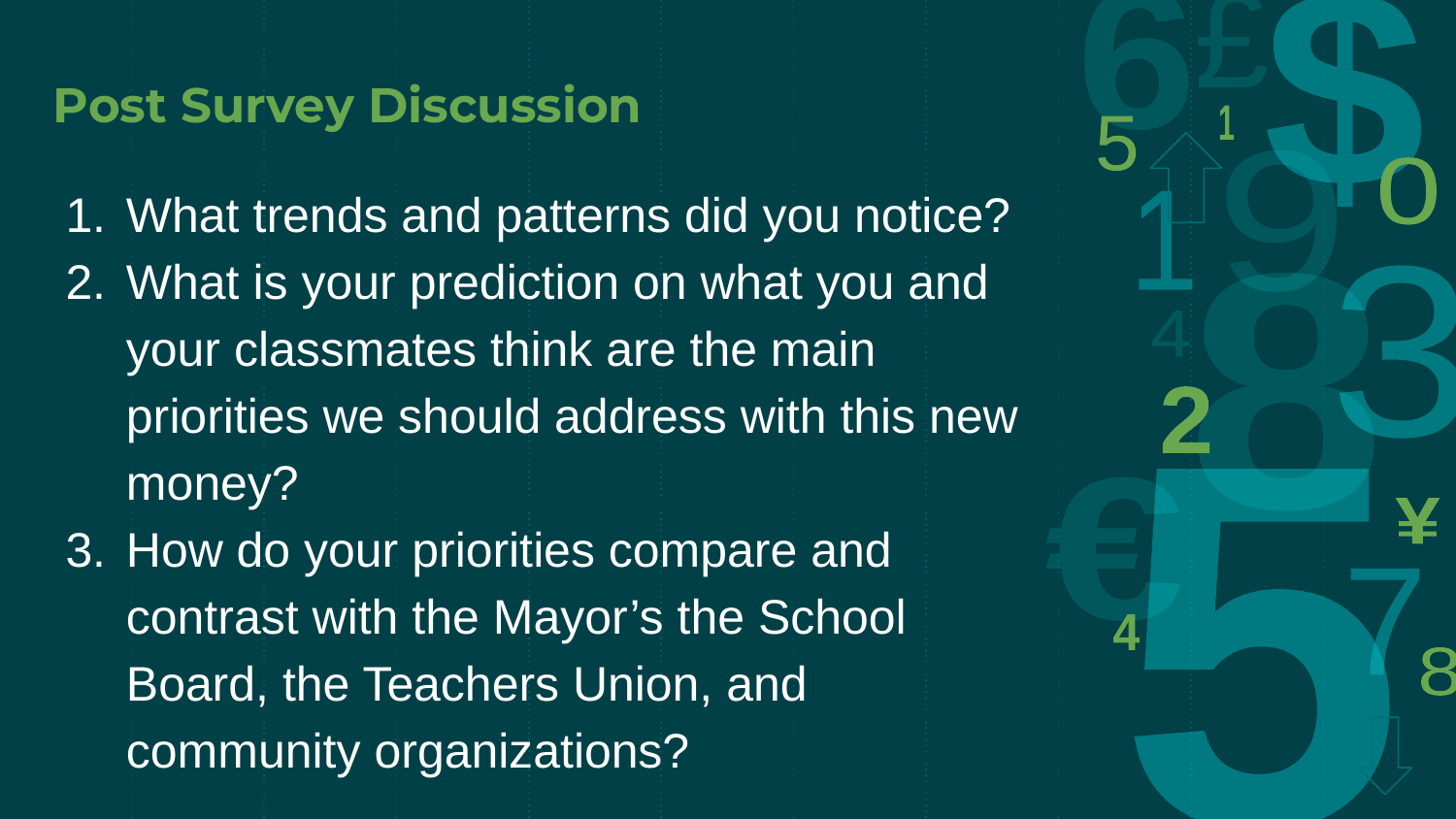

# Post Survey Discussion
What trends and patterns did you notice?
What is your prediction on what you and your classmates think are the main priorities we should address with this new money?
How do your priorities compare and contrast with the Mayor’s the School Board, the Teachers Union, and community organizations?